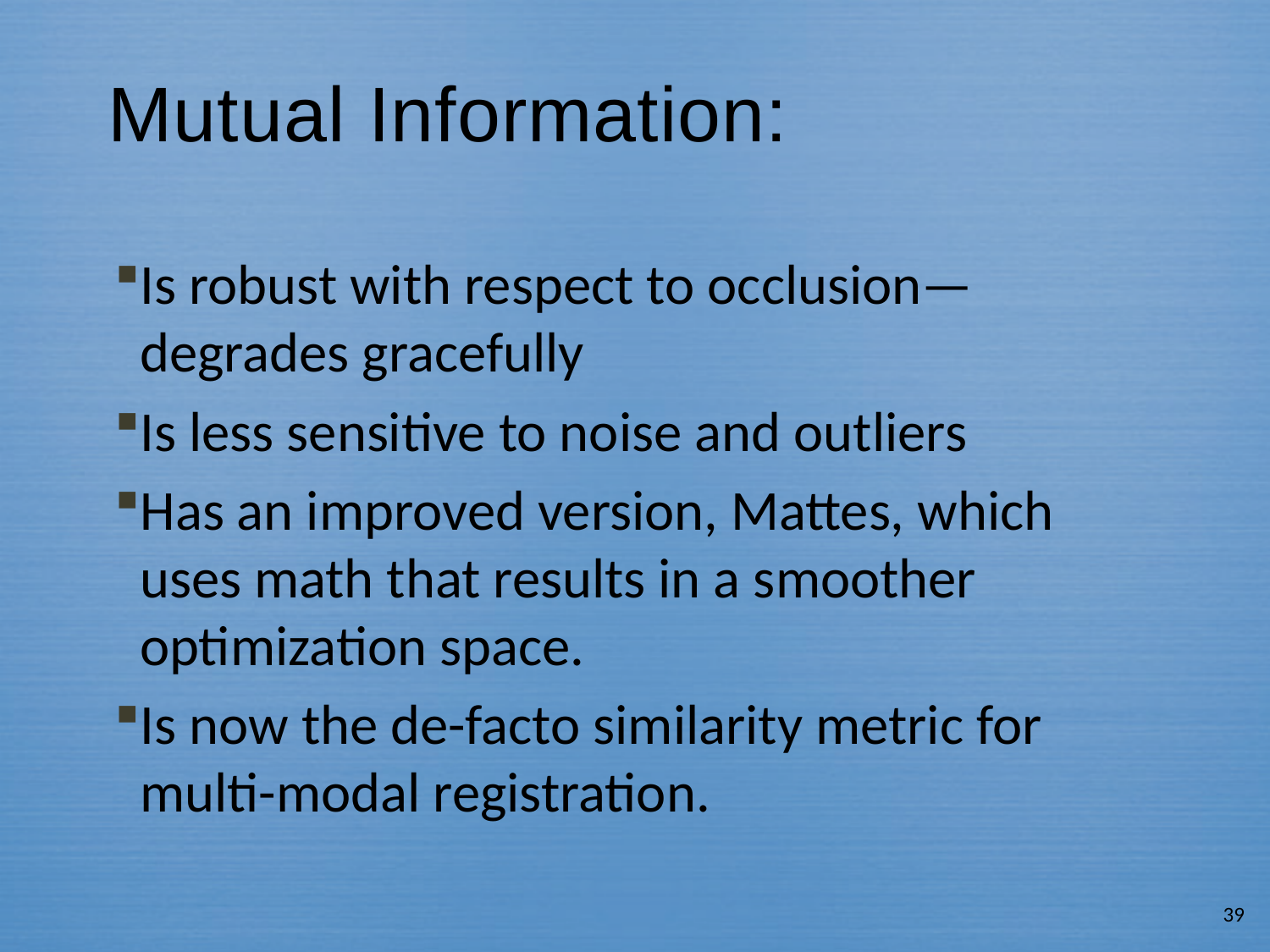

# Mutual Information:
Is robust with respect to occlusion—degrades gracefully
Is less sensitive to noise and outliers
Has an improved version, Mattes, which uses math that results in a smoother optimization space.
Is now the de-facto similarity metric for multi-modal registration.
39